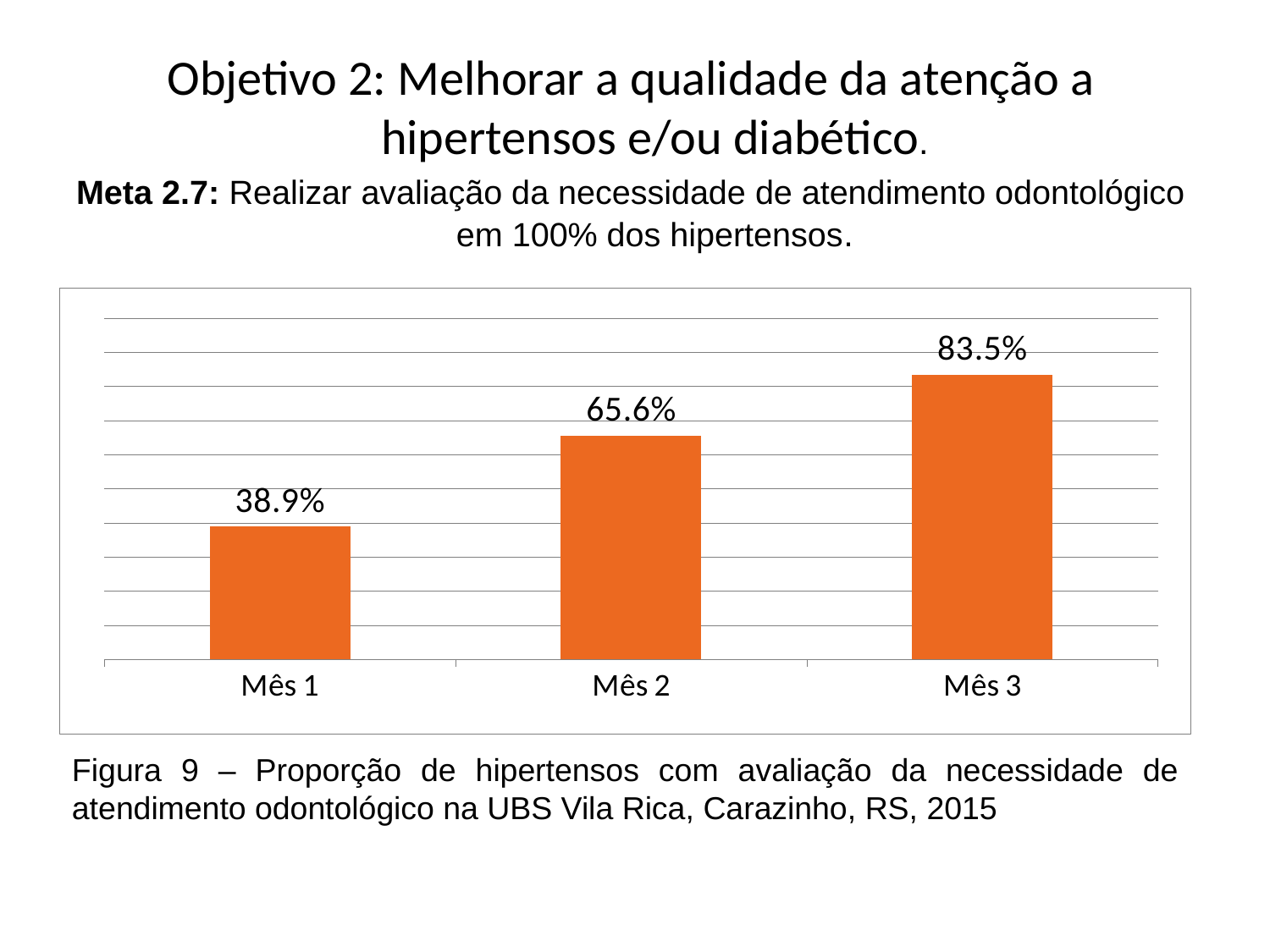

Objetivo 2: Melhorar a qualidade da atenção a hipertensos e/ou diabético.
Meta 2.7: Realizar avaliação da necessidade de atendimento odontológico em 100% dos hipertensos.

### Chart

| Category | Proporção de hipertensos com avaliação da necessidade de atendimento odontológico |
|---|---|
| Mês 1 | 0.38888888888888945 |
| Mês 2 | 0.6562500000000003 |
| Mês 3 | 0.8352059925093638 |
Figura 9 – Proporção de hipertensos com avaliação da necessidade de atendimento odontológico na UBS Vila Rica, Carazinho, RS, 2015